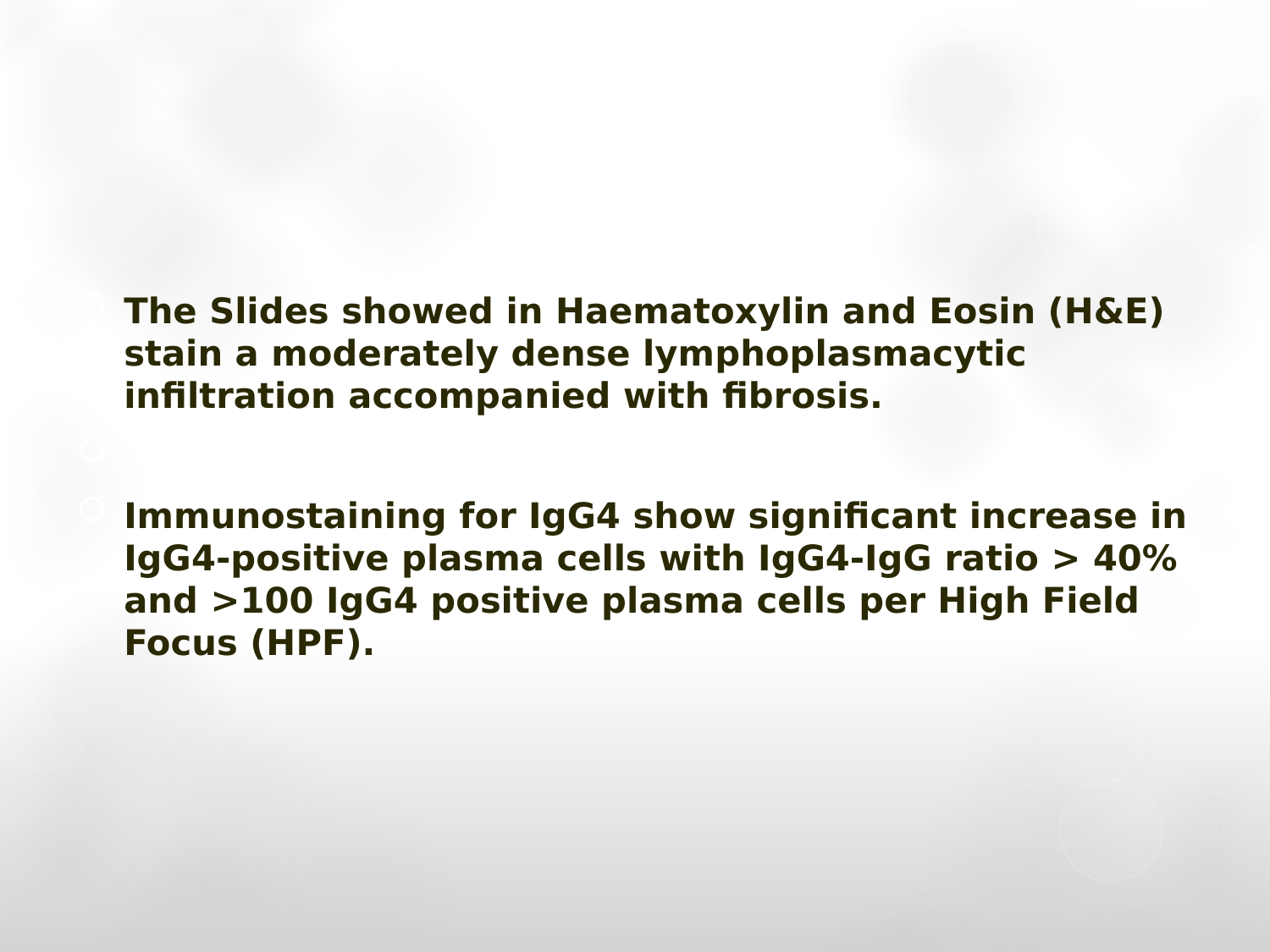

#
The Slides showed in Haematoxylin and Eosin (H&E) stain a moderately dense lymphoplasmacytic infiltration accompanied with fibrosis.

Immunostaining for IgG4 show significant increase in IgG4-positive plasma cells with IgG4-IgG ratio > 40% and >100 IgG4 positive plasma cells per High Field Focus (HPF).